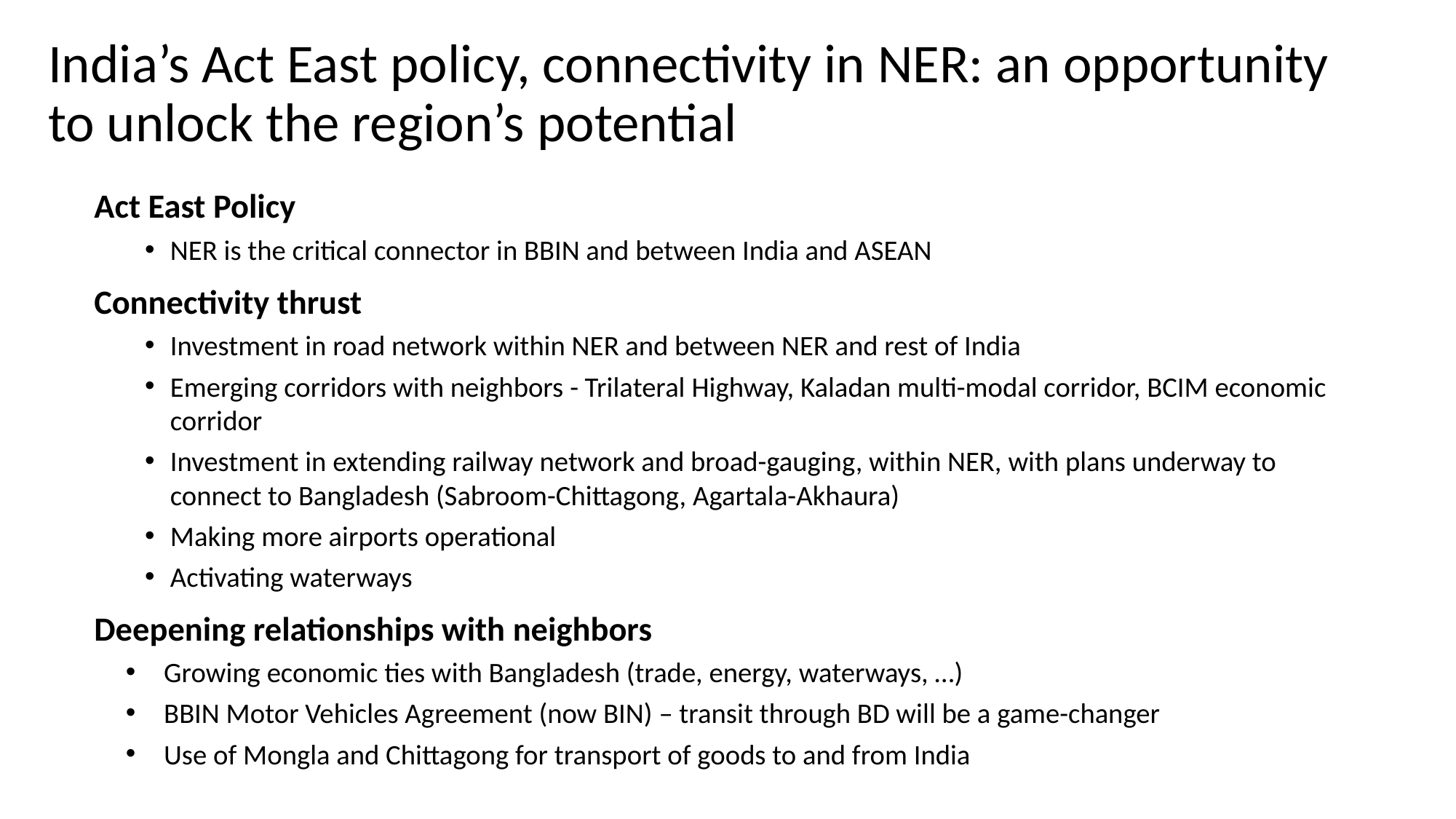

# India’s Act East policy, connectivity in NER: an opportunity to unlock the region’s potential
Act East Policy
NER is the critical connector in BBIN and between India and ASEAN
Connectivity thrust
Investment in road network within NER and between NER and rest of India
Emerging corridors with neighbors - Trilateral Highway, Kaladan multi-modal corridor, BCIM economic corridor
Investment in extending railway network and broad-gauging, within NER, with plans underway to connect to Bangladesh (Sabroom-Chittagong, Agartala-Akhaura)
Making more airports operational
Activating waterways
Deepening relationships with neighbors
Growing economic ties with Bangladesh (trade, energy, waterways, …)
BBIN Motor Vehicles Agreement (now BIN) – transit through BD will be a game-changer
Use of Mongla and Chittagong for transport of goods to and from India